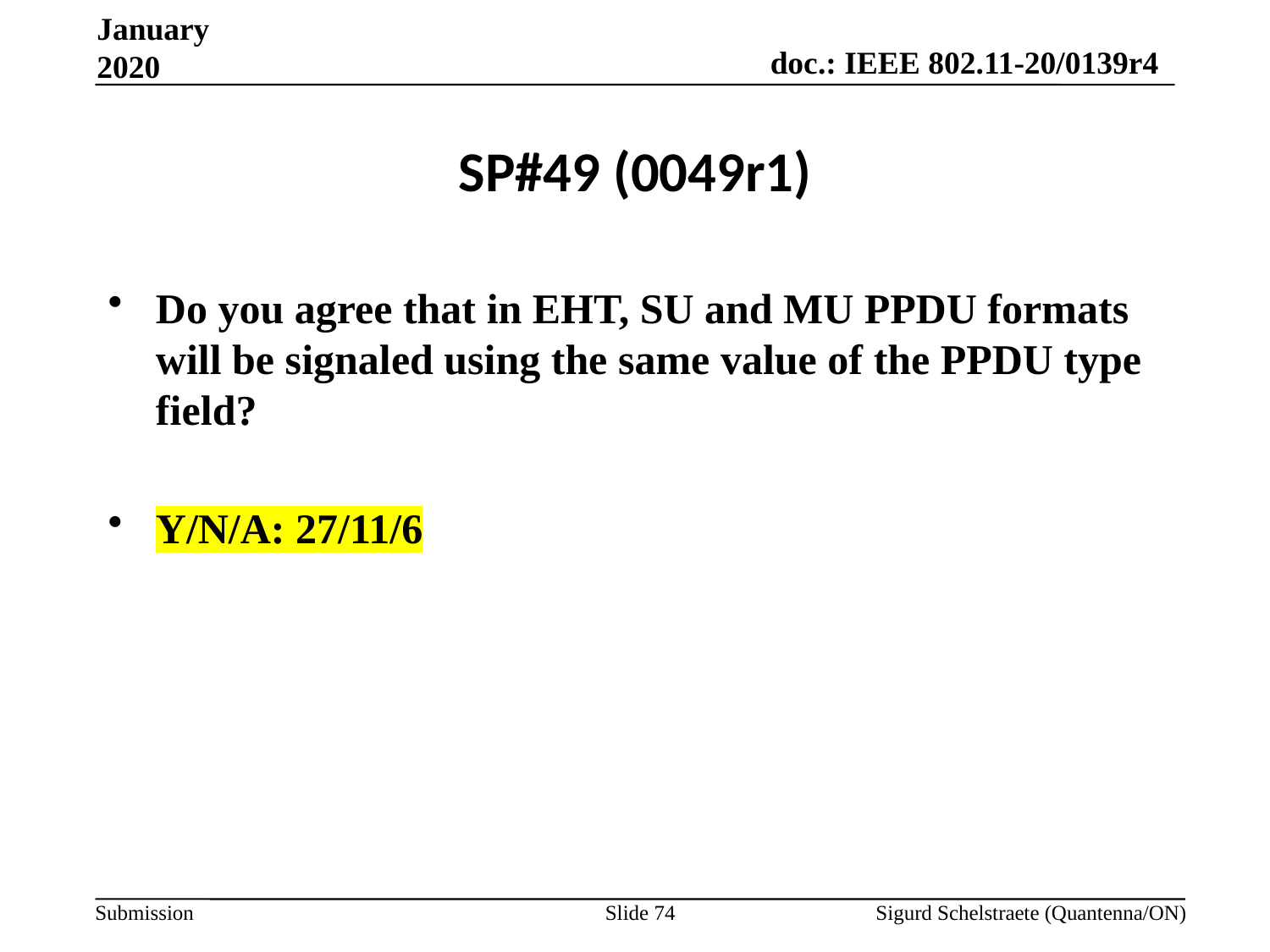

January 2020
# SP#49 (0049r1)
Do you agree that in EHT, SU and MU PPDU formats will be signaled using the same value of the PPDU type field?

Y/N/A: 27/11/6

Slide 74
Sigurd Schelstraete (Quantenna/ON)